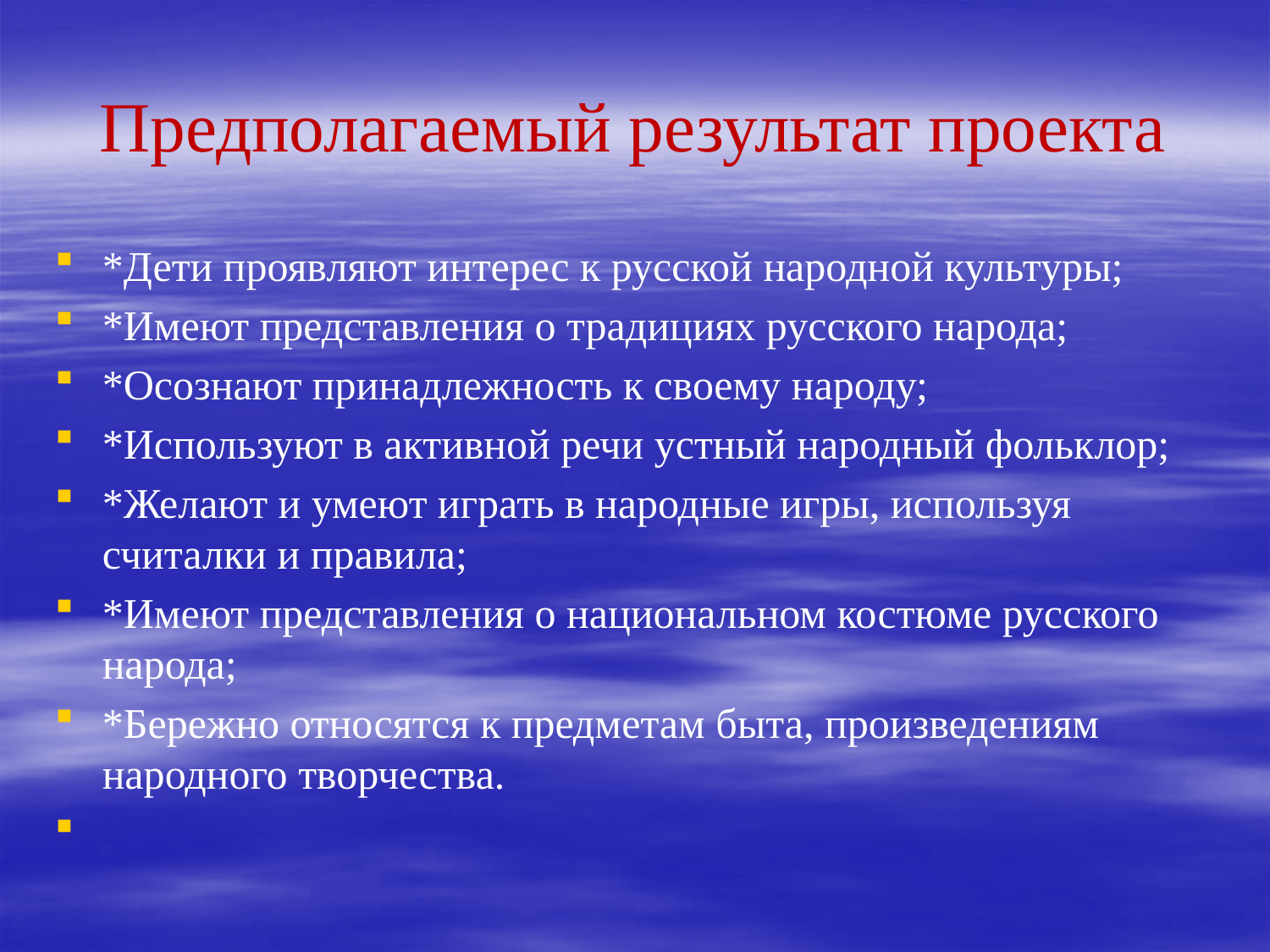

# Предполагаемый результат проекта
*Дети проявляют интерес к русской народной культуры;
*Имеют представления о традициях русского народа;
*Осознают принадлежность к своему народу;
*Используют в активной речи устный народный фольклор;
*Желают и умеют играть в народные игры, используя считалки и правила;
*Имеют представления о национальном костюме русского народа;
*Бережно относятся к предметам быта, произведениям народного творчества.